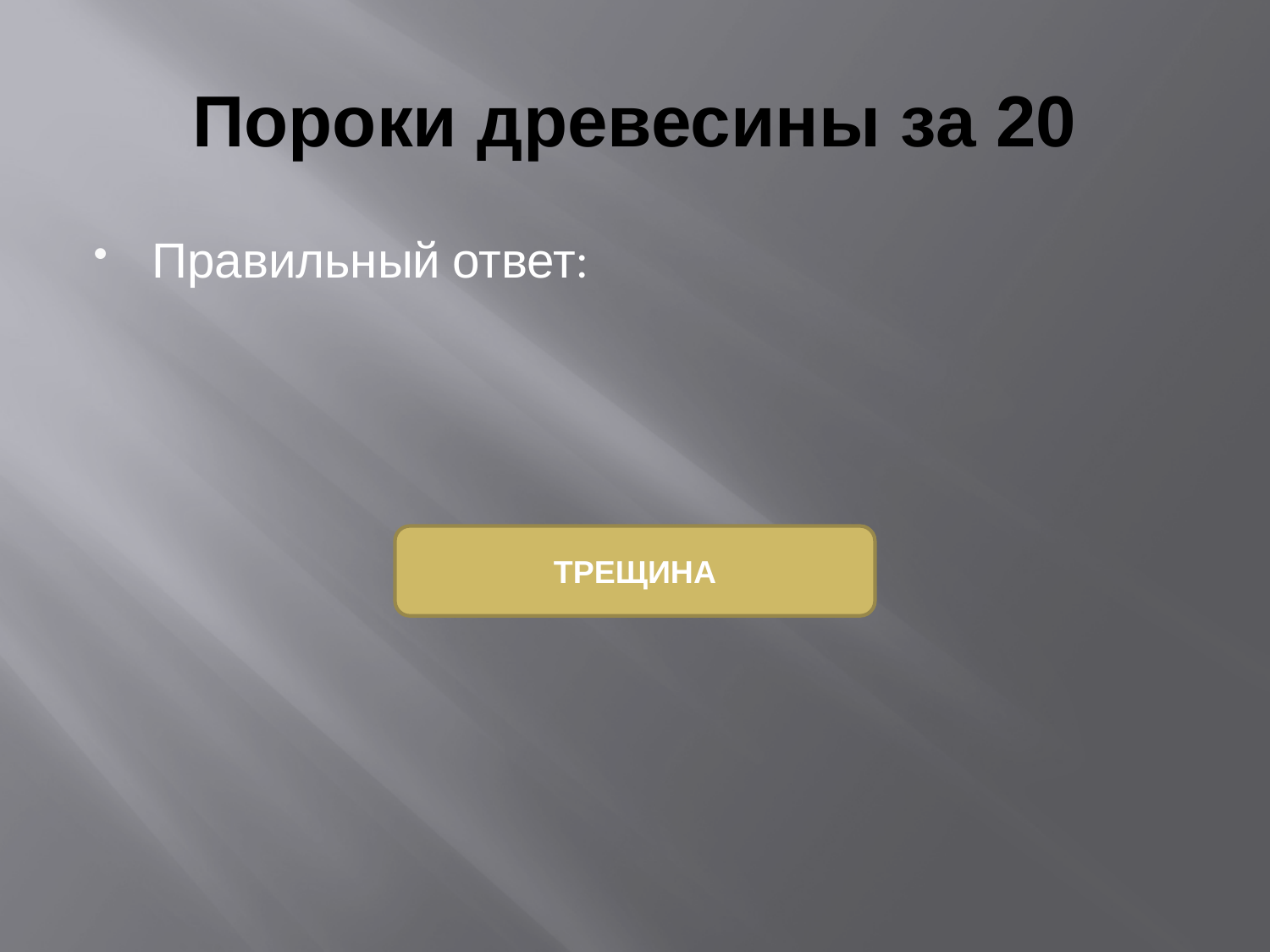

# Пороки древесины за 20
Правильный ответ:

ТРЕЩИНА